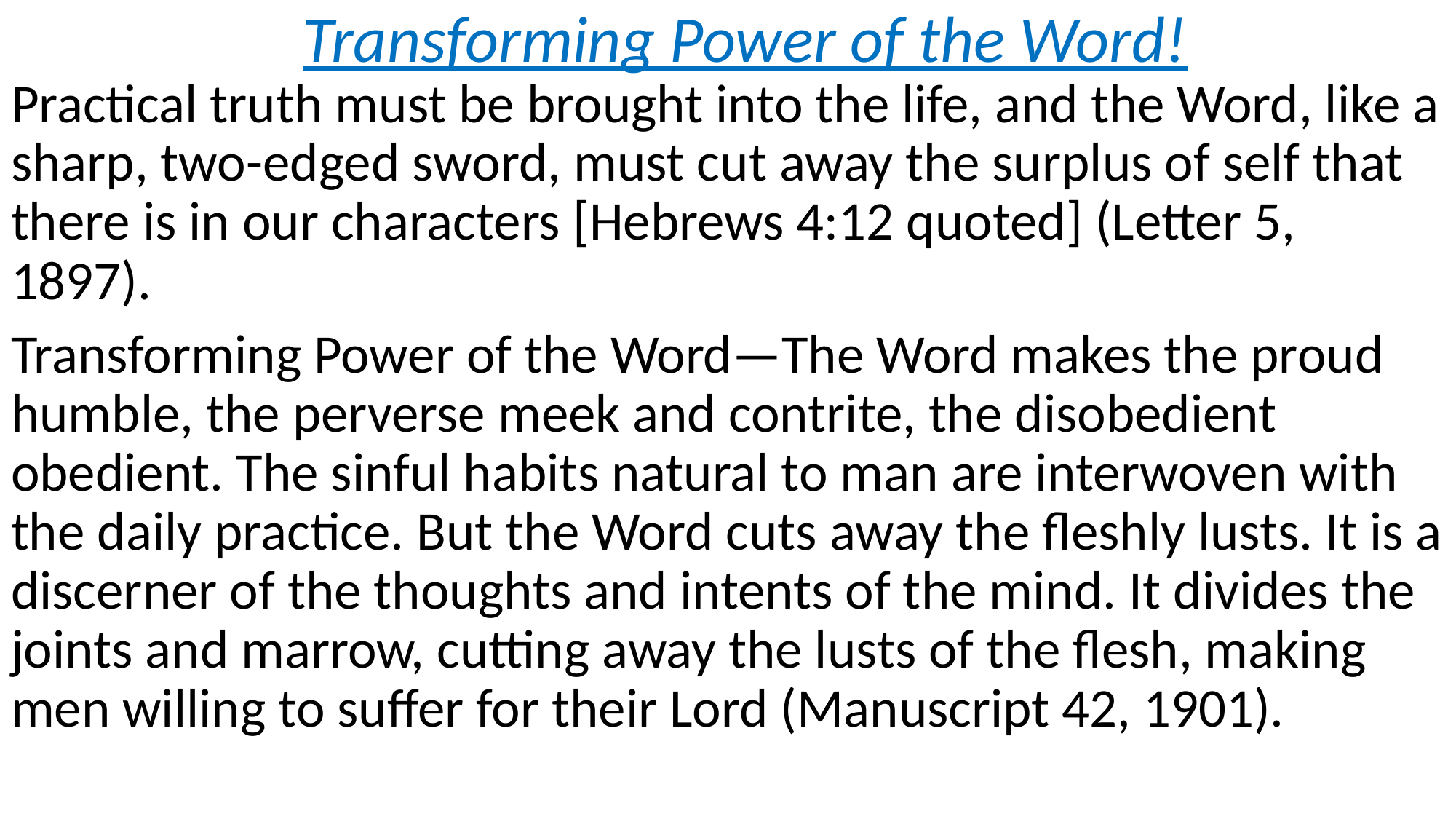

# Transforming Power of the Word!
Practical truth must be brought into the life, and the Word, like a sharp, two-edged sword, must cut away the surplus of self that there is in our characters [Hebrews 4:12 quoted] (Letter 5, 1897).
Transforming Power of the Word—The Word makes the proud humble, the perverse meek and contrite, the disobedient obedient. The sinful habits natural to man are interwoven with the daily practice. But the Word cuts away the fleshly lusts. It is a discerner of the thoughts and intents of the mind. It divides the joints and marrow, cutting away the lusts of the flesh, making men willing to suffer for their Lord (Manuscript 42, 1901).